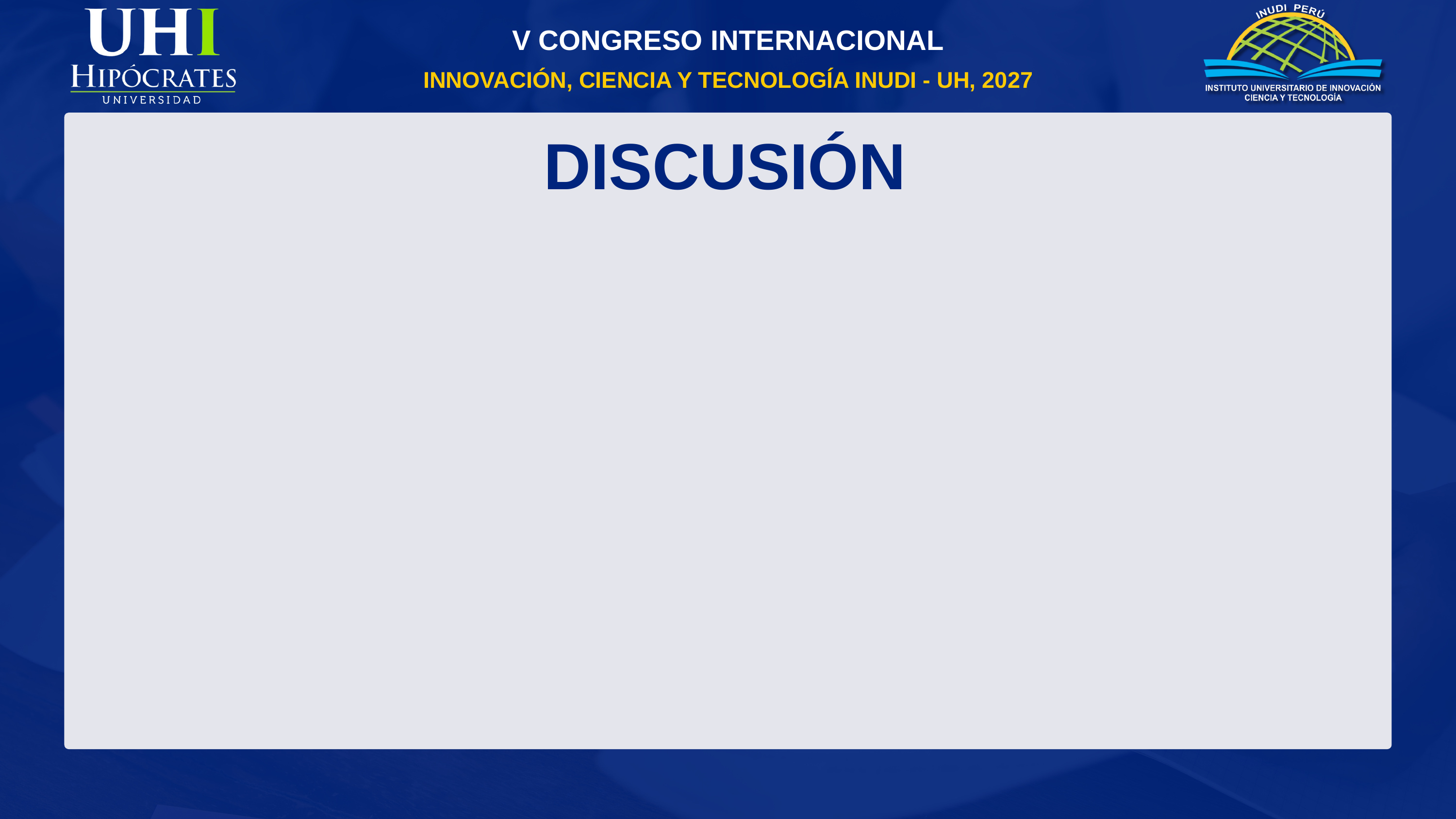

V CONGRESO INTERNACIONAL
INNOVACIÓN, CIENCIA Y TECNOLOGÍA INUDI - UH, 2027

DISCUSIÓN